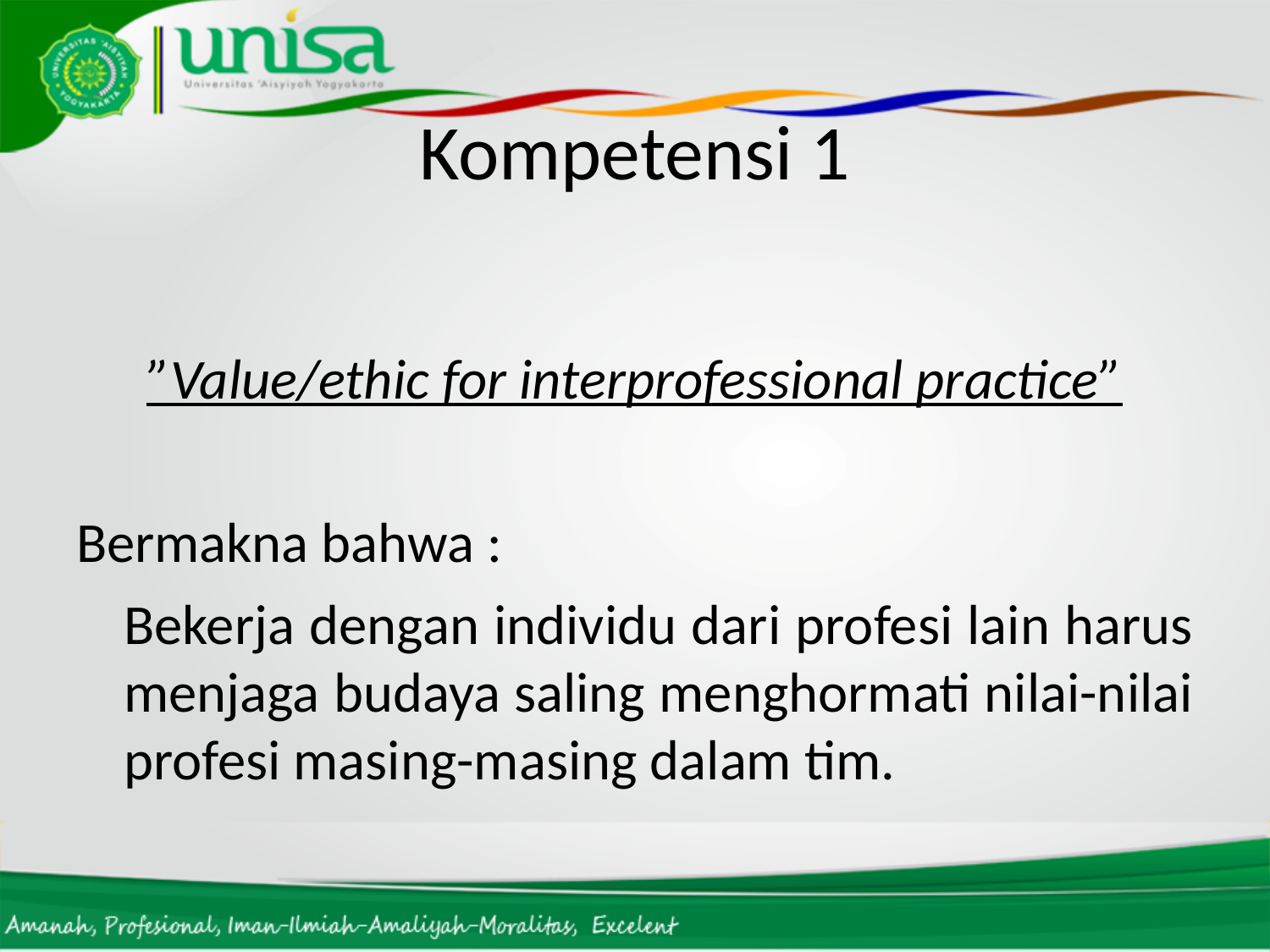

# Kompetensi 1
”Value/ethic for interprofessional practice”

Bermakna bahwa :
	Bekerja dengan individu dari profesi lain harus menjaga budaya saling menghormati nilai-nilai profesi masing-masing dalam tim.